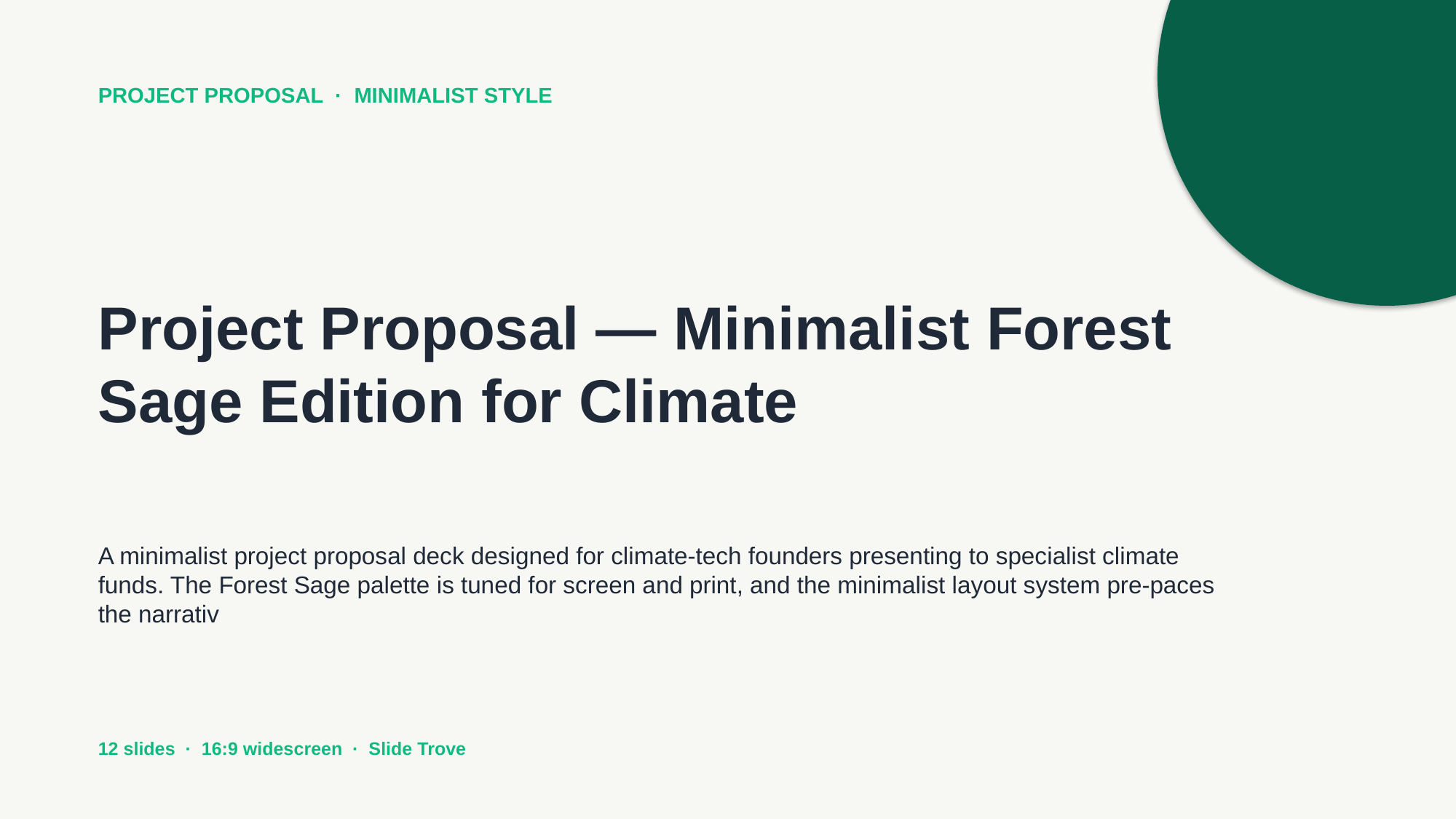

PROJECT PROPOSAL  ·  MINIMALIST STYLE
Project Proposal — Minimalist Forest Sage Edition for Climate
A minimalist project proposal deck designed for climate-tech founders presenting to specialist climate funds. The Forest Sage palette is tuned for screen and print, and the minimalist layout system pre-paces the narrativ
12 slides  ·  16:9 widescreen  ·  Slide Trove